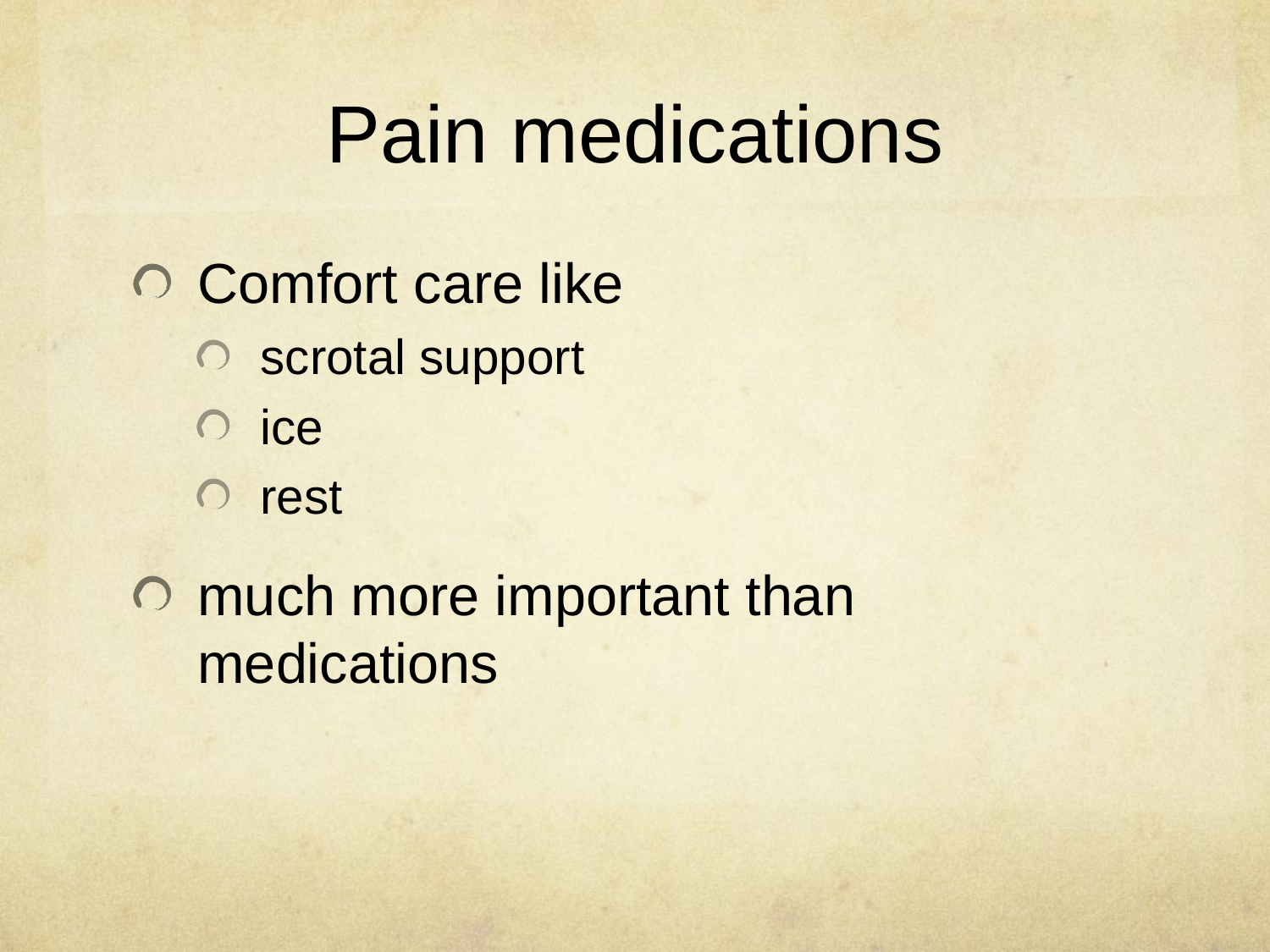

Pain medications
Comfort care like
scrotal support
ice
rest
much more important than medications